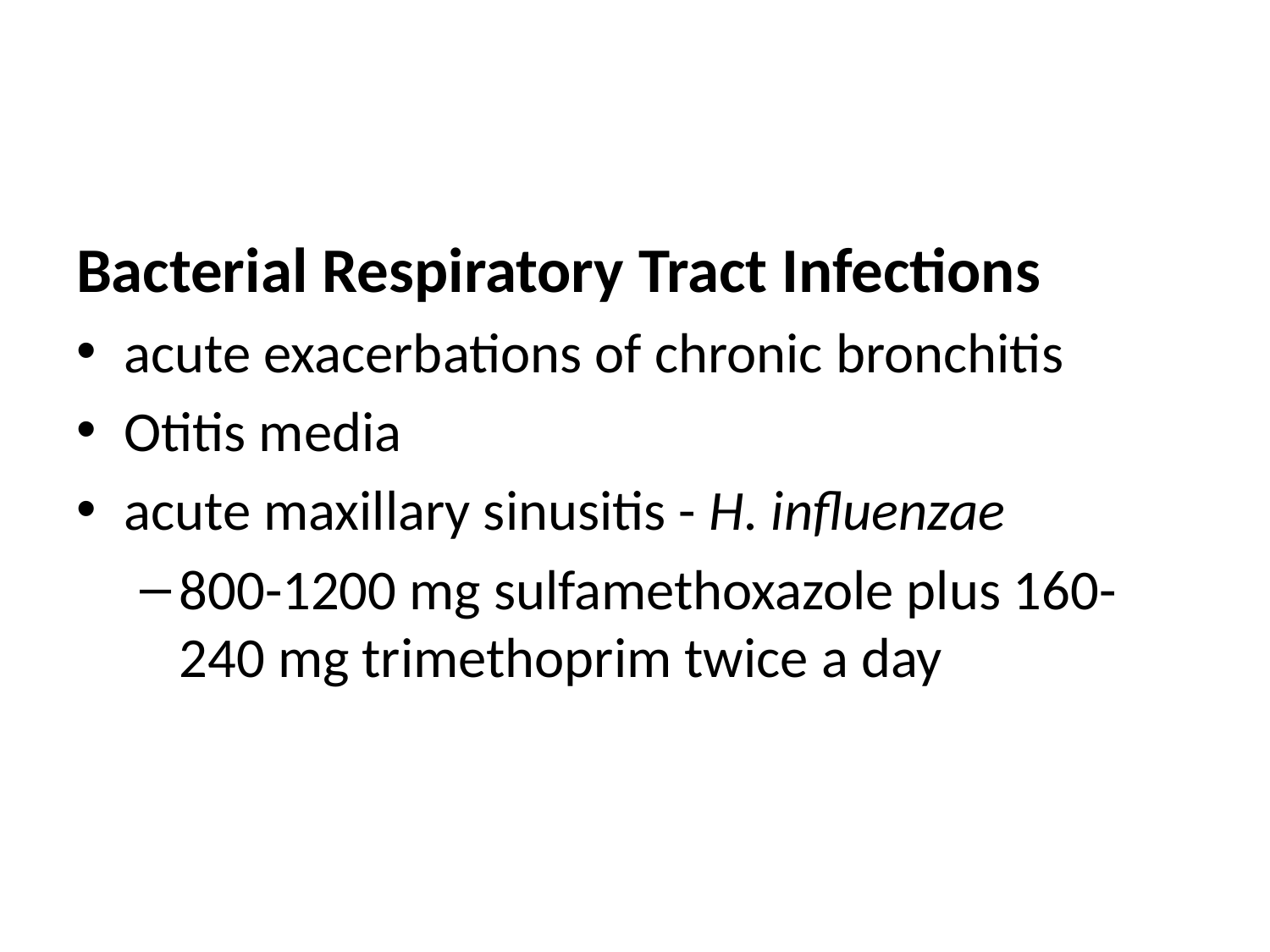

#
Bacterial Respiratory Tract Infections
acute exacerbations of chronic bronchitis
Otitis media
acute maxillary sinusitis - H. influenzae
800-1200 mg sulfamethoxazole plus 160-240 mg trimethoprim twice a day